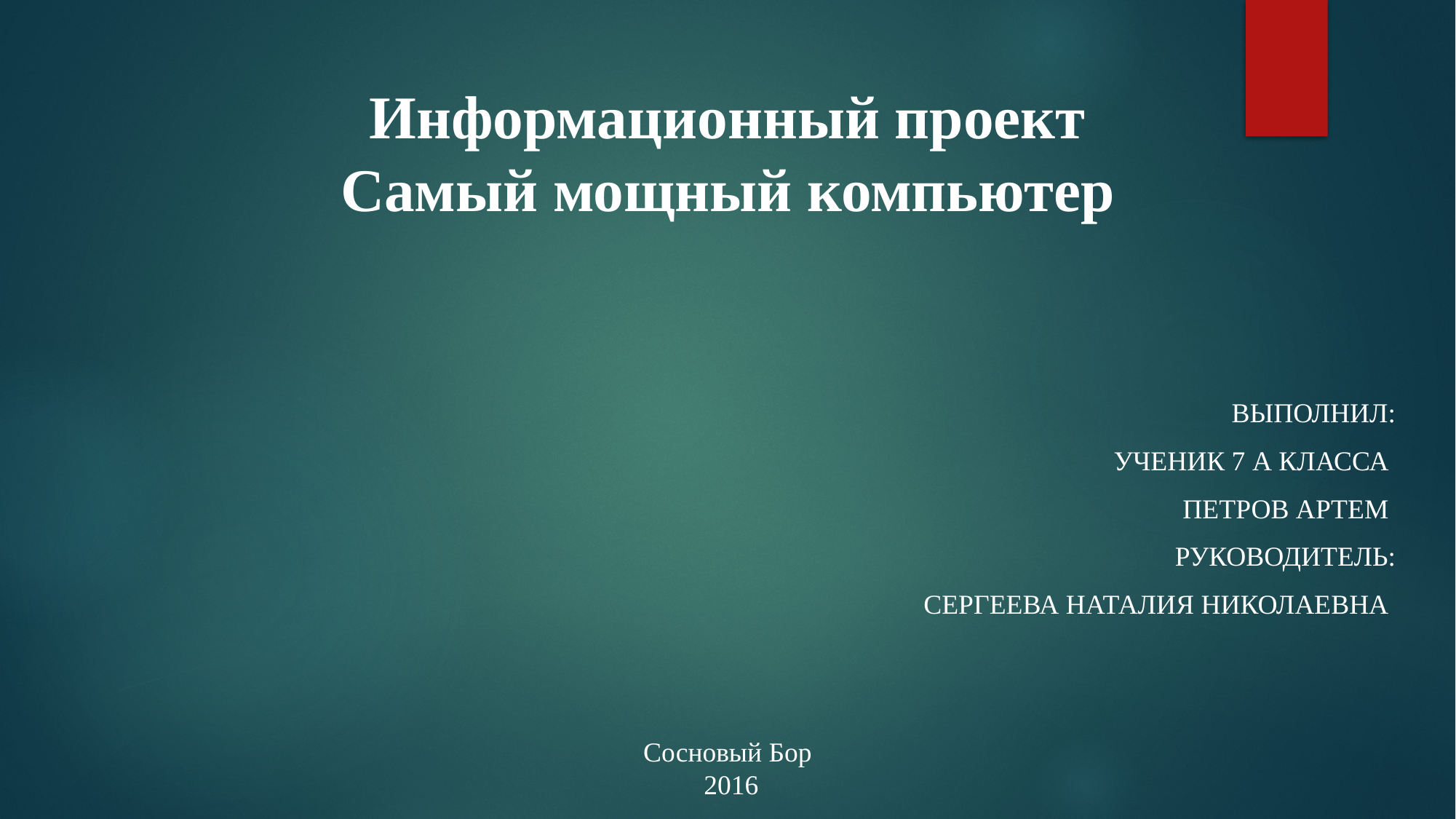

Информационный проект
Самый мощный компьютер
Выполнил:
ученик 7 А класса
ПЕТРОВ Артем
Руководитель:
Сергеева Наталия Николаевна
Сосновый Бор
 2016